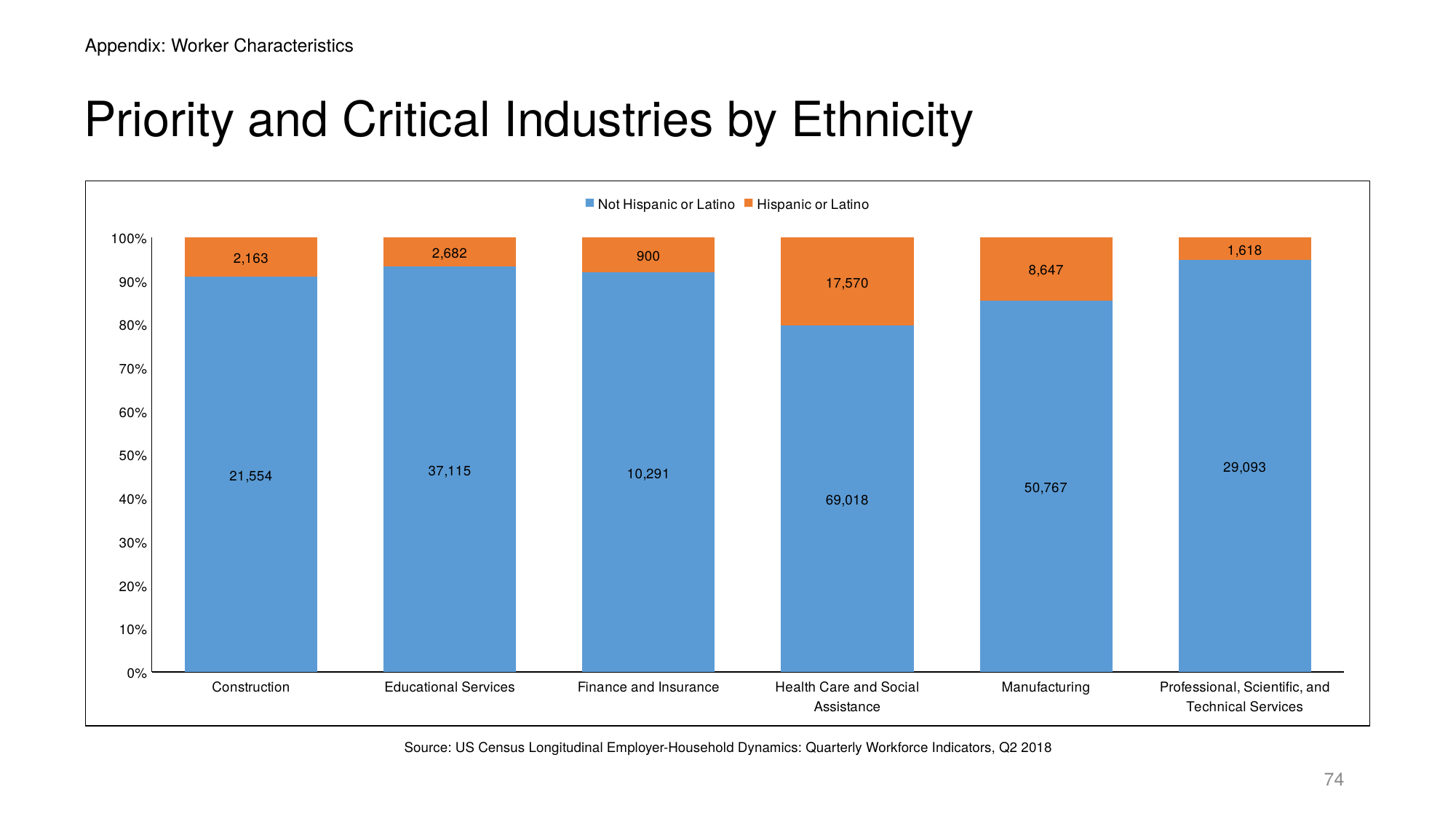

Appendix: Worker Characteristics
Priority and Critical Industries by Ethnicity

### Chart

| Category | Not Hispanic or Latino | Hispanic or Latino |
|---|---|---|
| Construction | 21554.0 | 2163.0 |
| Educational Services | 37115.0 | 2682.0 |
| Finance and Insurance | 10291.0 | 900.0 |
| Health Care and Social Assistance | 69018.0 | 17570.0 |
| Manufacturing | 50767.0 | 8647.0 |
| Professional, Scientific, and Technical Services | 29093.0 | 1618.0 |
Source: US Census Longitudinal Employer-Household Dynamics: Quarterly Workforce Indicators, Q2 2018
74